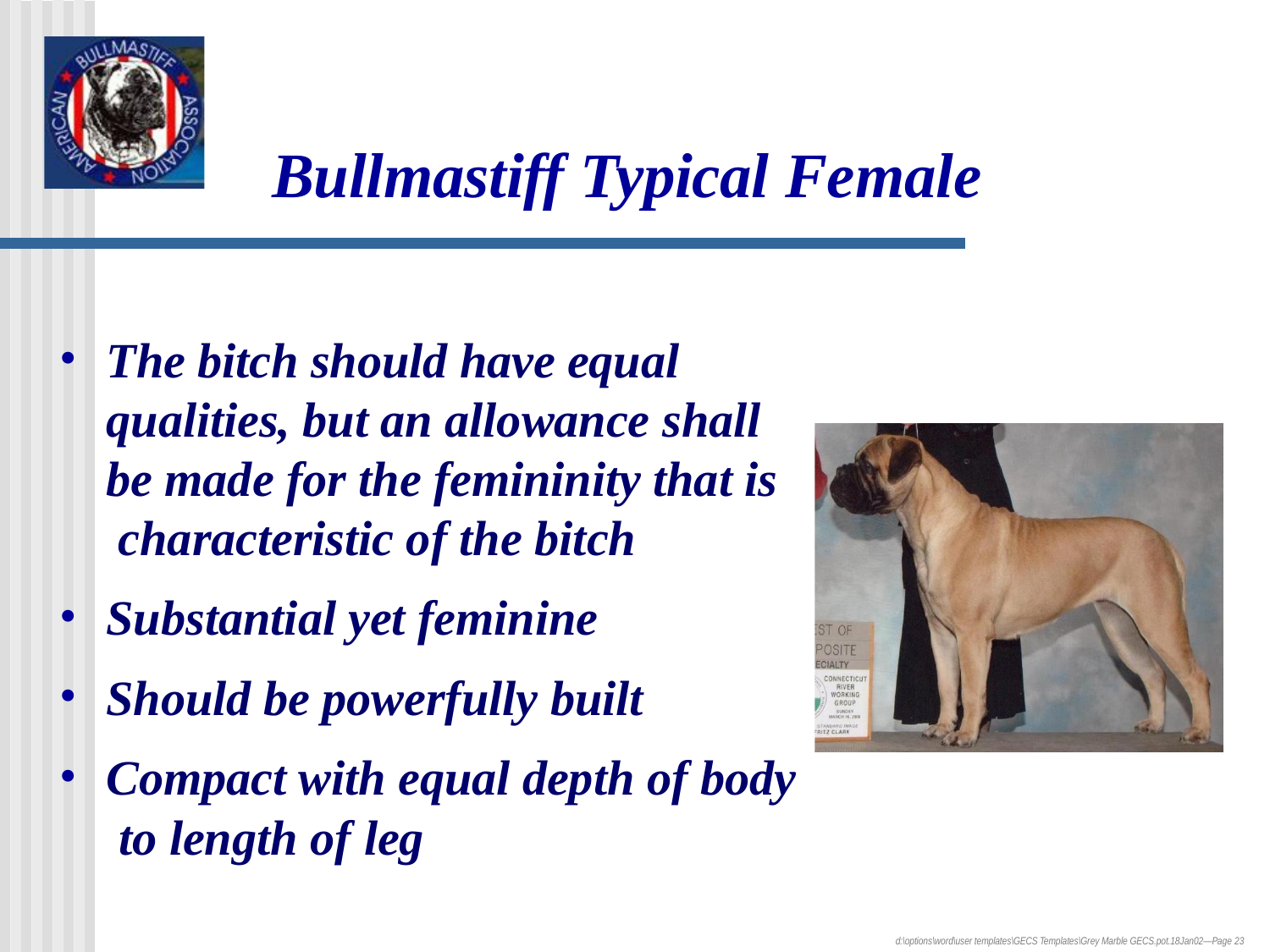

# Bullmastiff Typical Female

The bitch should have equal  qualities, but an allowance shall  be made for the femininity that is  characteristic of the bitch
Substantial yet feminine
Should be powerfully built
Compact with equal depth of body  to length of leg

d:\options\word\user templates\GECS Templates\Grey Marble GECS.pot.18Jan02—Page 23